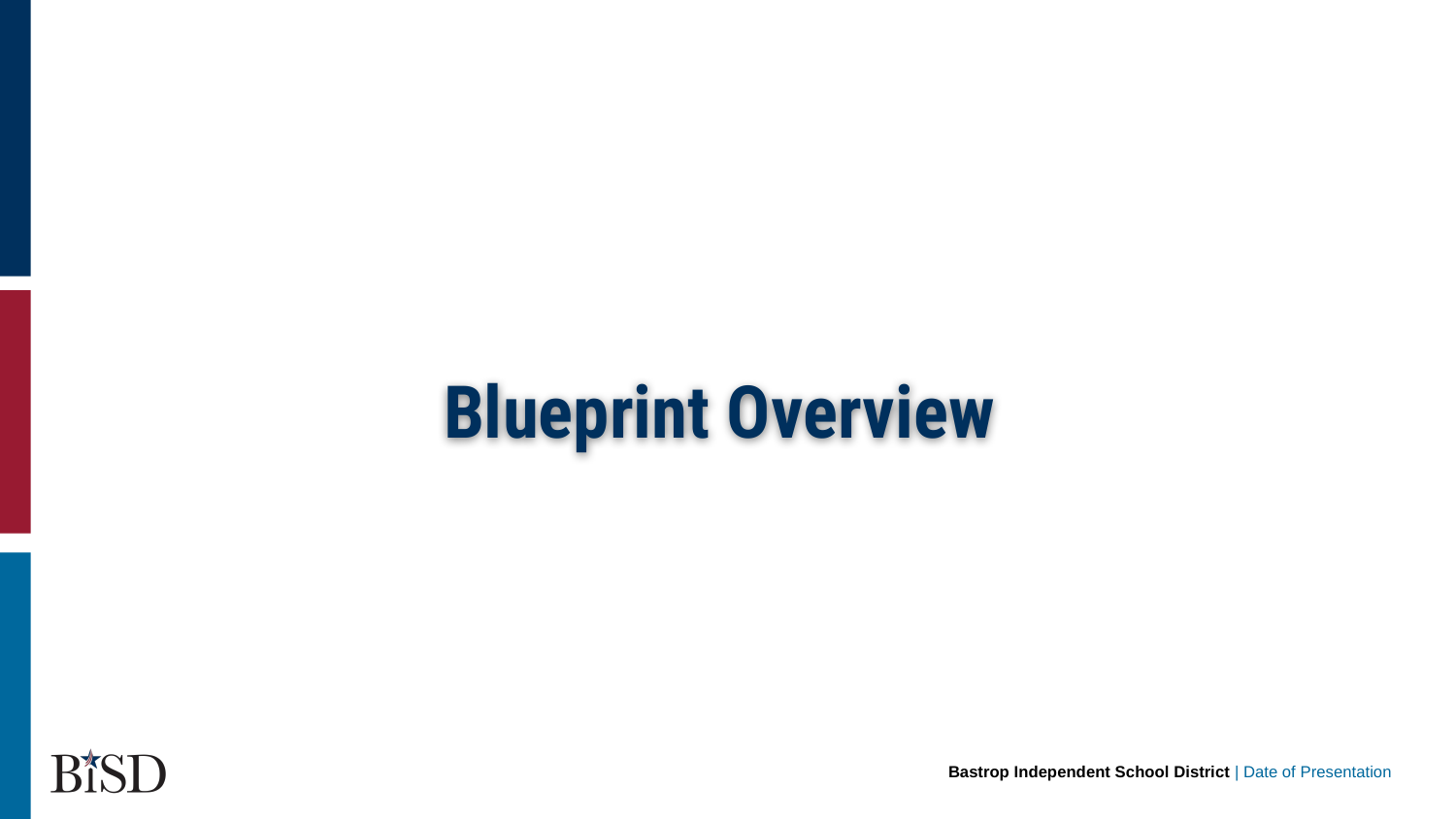

# Blueprint Overview
Bastrop Independent School District | Date of Presentation